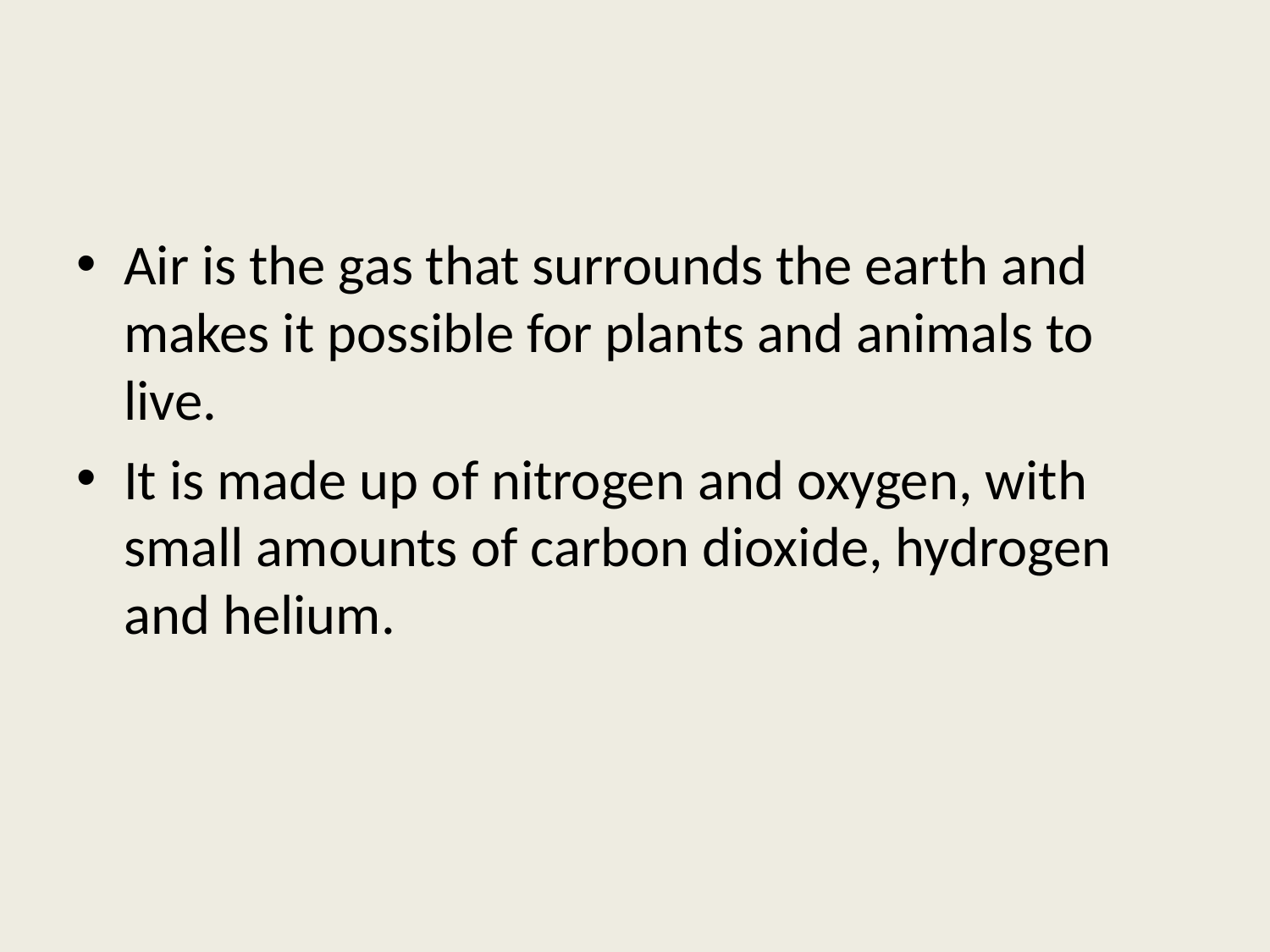

Air is the gas that surrounds the earth and makes it possible for plants and animals to live.
It is made up of nitrogen and oxygen, with small amounts of carbon dioxide, hydrogen and helium.